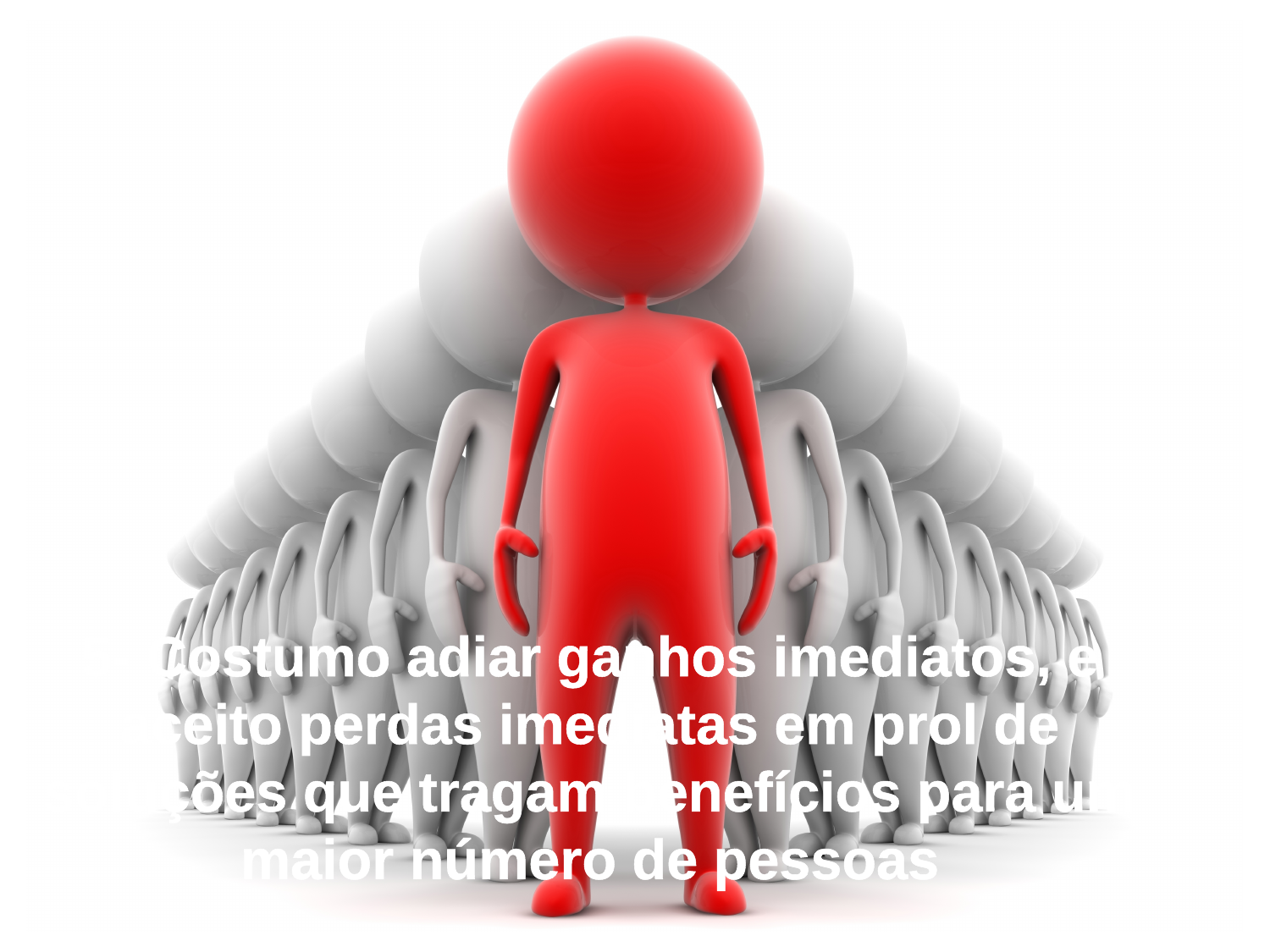

5- Costumo adiar ganhos imediatos, e aceito perdas imediatas em prol de soluções que tragam benefícios para um maior número de pessoas